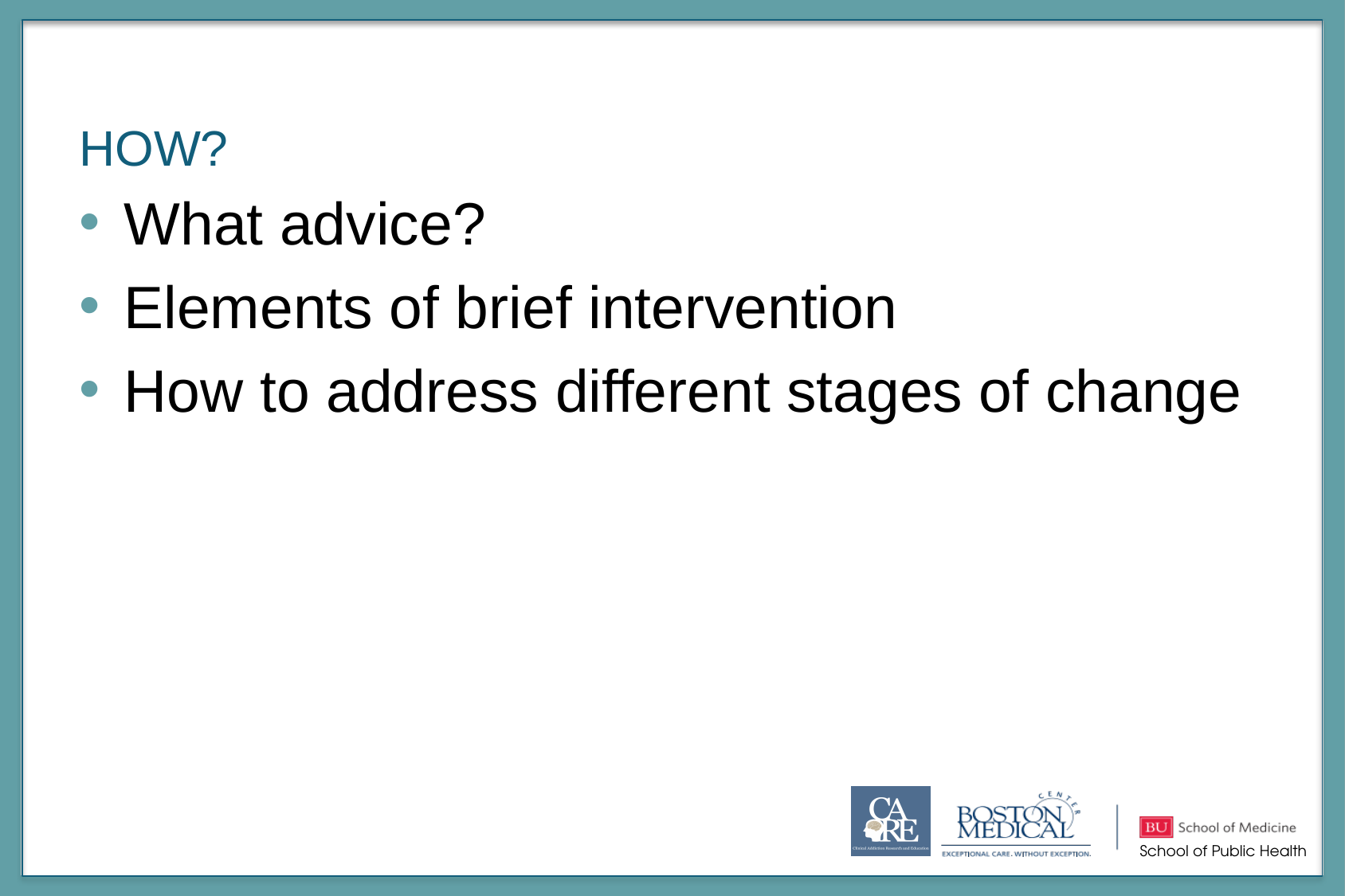

# How?
What advice?
Elements of brief intervention
How to address different stages of change